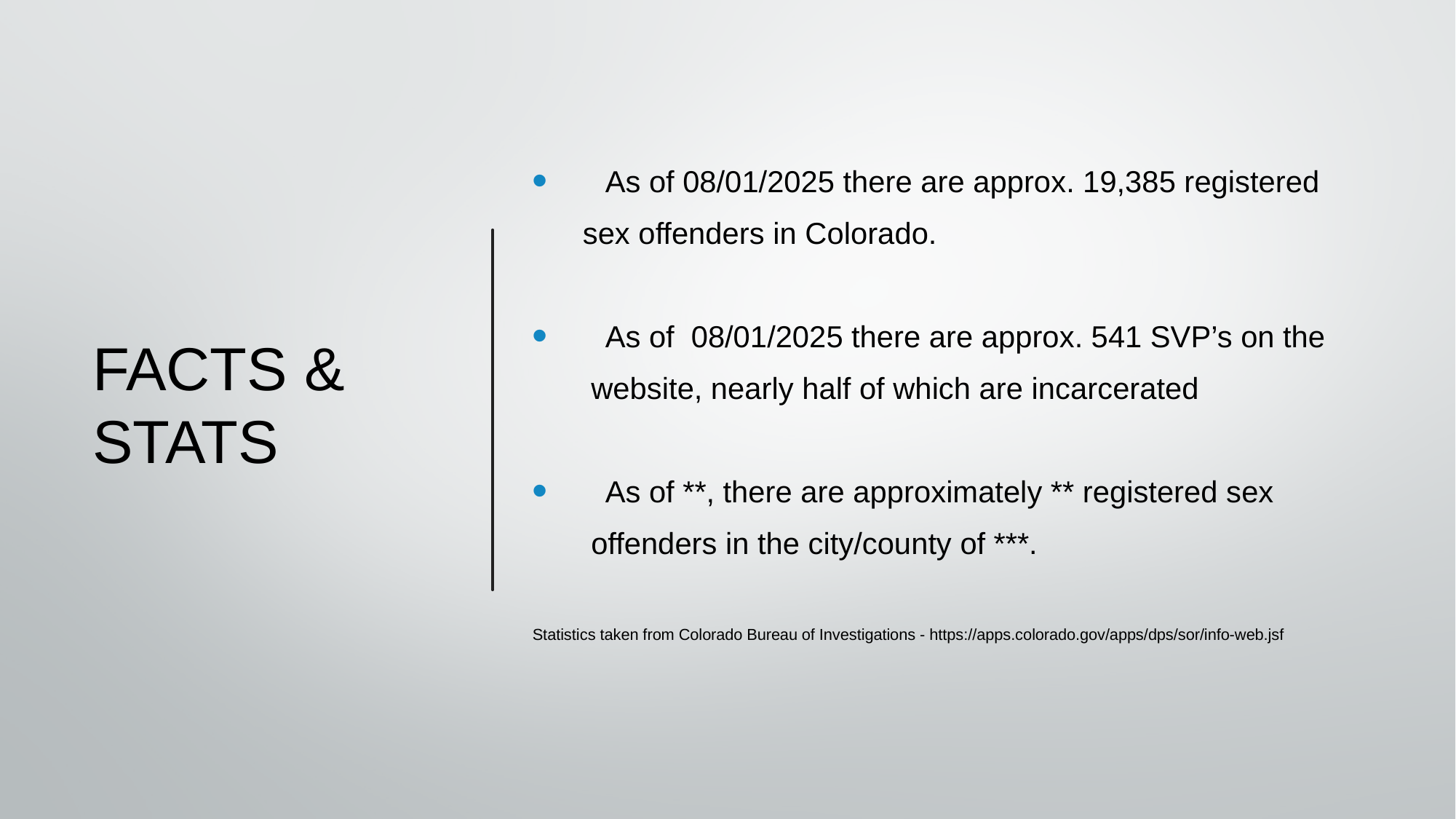

# FACTS & STATS
As of 08/01/2025 there are approx. 19,385 registered
      sex offenders in Colorado.

As of  08/01/2025 there are approx. 541 SVP’s on the
       website, nearly half of which are incarcerated

As of **, there are approximately ** registered sex
       offenders in the city/county of ***.

Statistics taken from Colorado Bureau of Investigations - https://apps.colorado.gov/apps/dps/sor/info-web.jsf